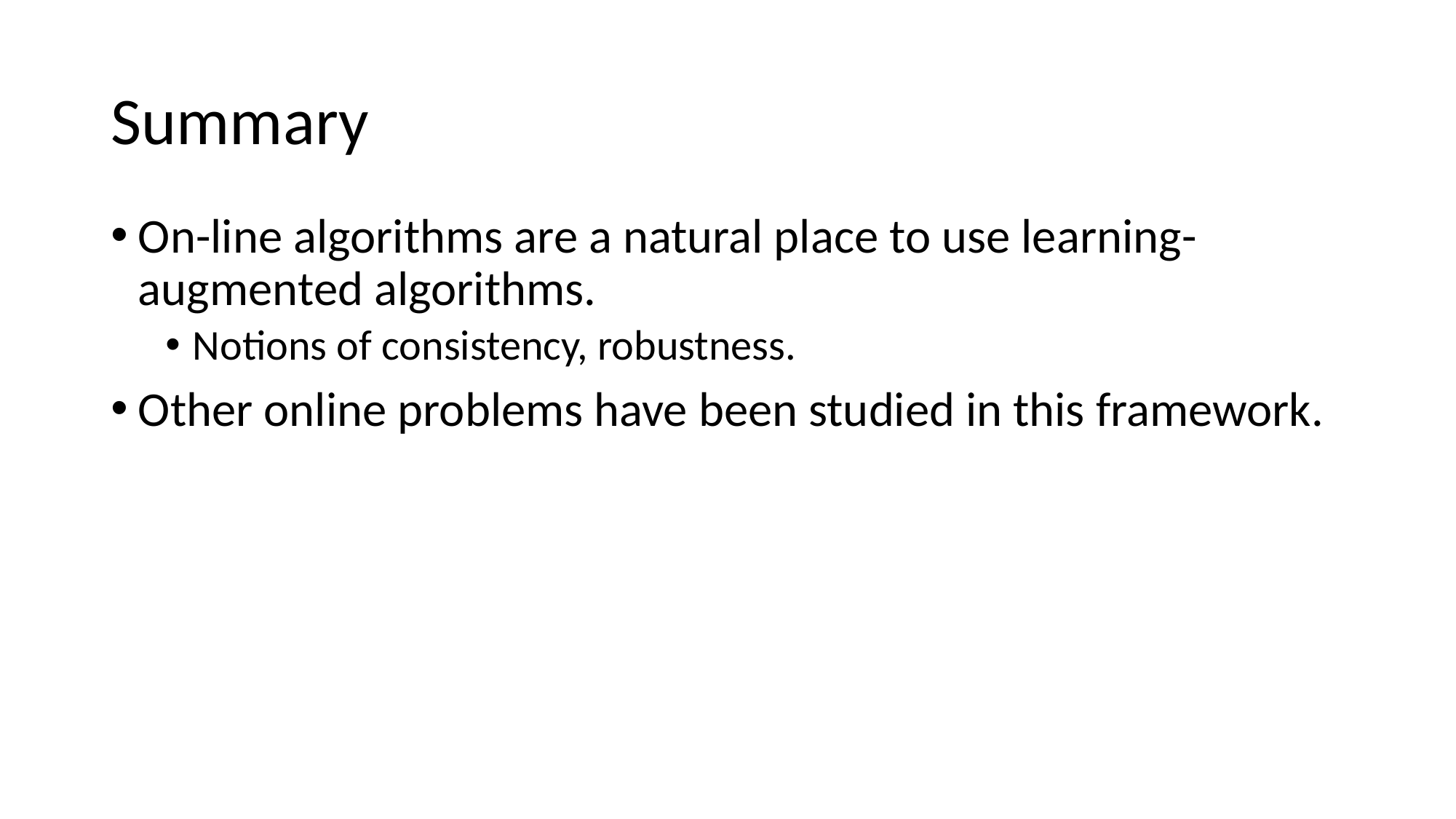

# Summary
On-line algorithms are a natural place to use learning-augmented algorithms.
Notions of consistency, robustness.
Other online problems have been studied in this framework.